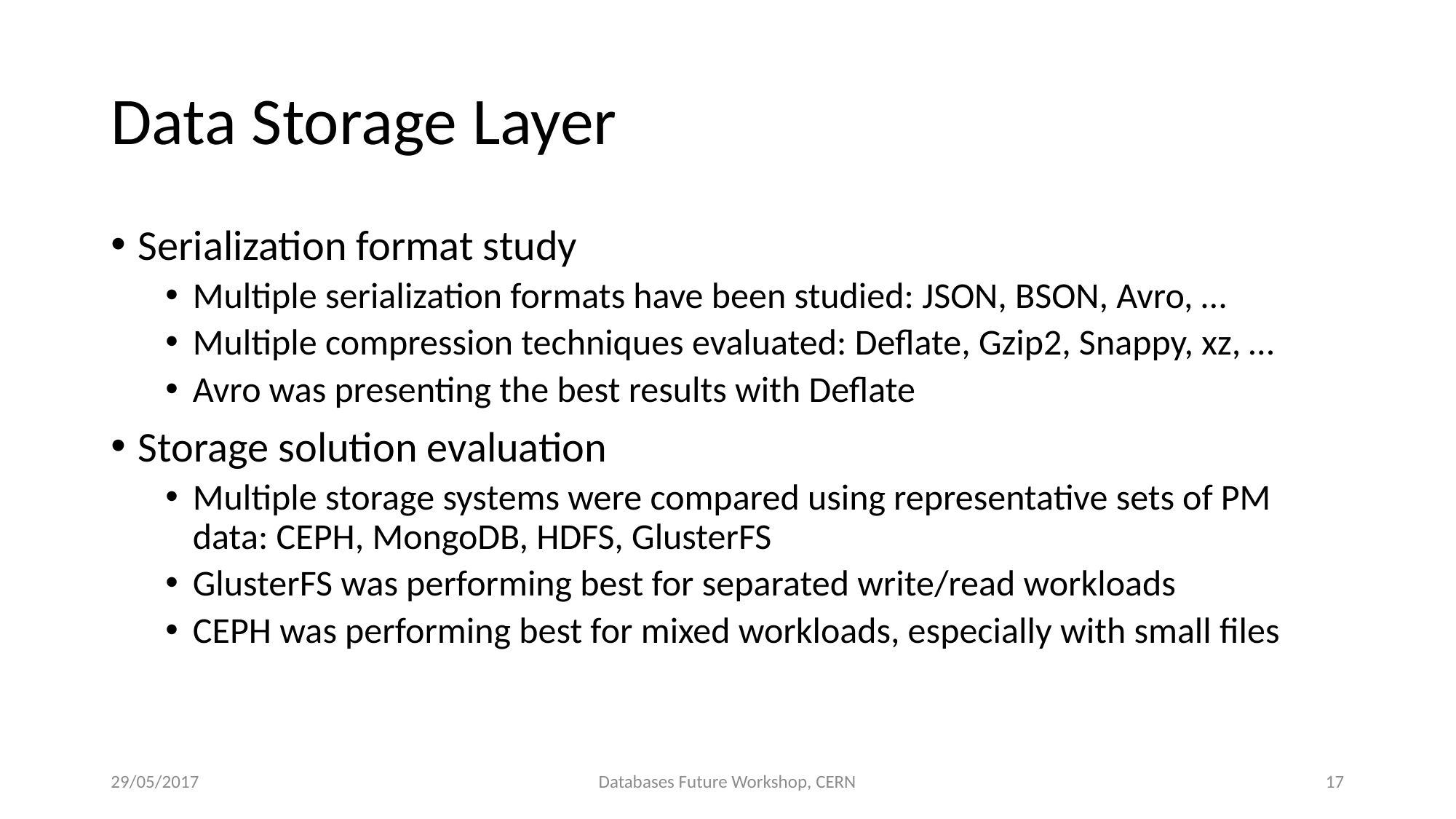

# Data Storage Layer
Serialization format study
Multiple serialization formats have been studied: JSON, BSON, Avro, …
Multiple compression techniques evaluated: Deflate, Gzip2, Snappy, xz, …
Avro was presenting the best results with Deflate
Storage solution evaluation
Multiple storage systems were compared using representative sets of PM data: CEPH, MongoDB, HDFS, GlusterFS
GlusterFS was performing best for separated write/read workloads
CEPH was performing best for mixed workloads, especially with small files
29/05/2017
Databases Future Workshop, CERN
17